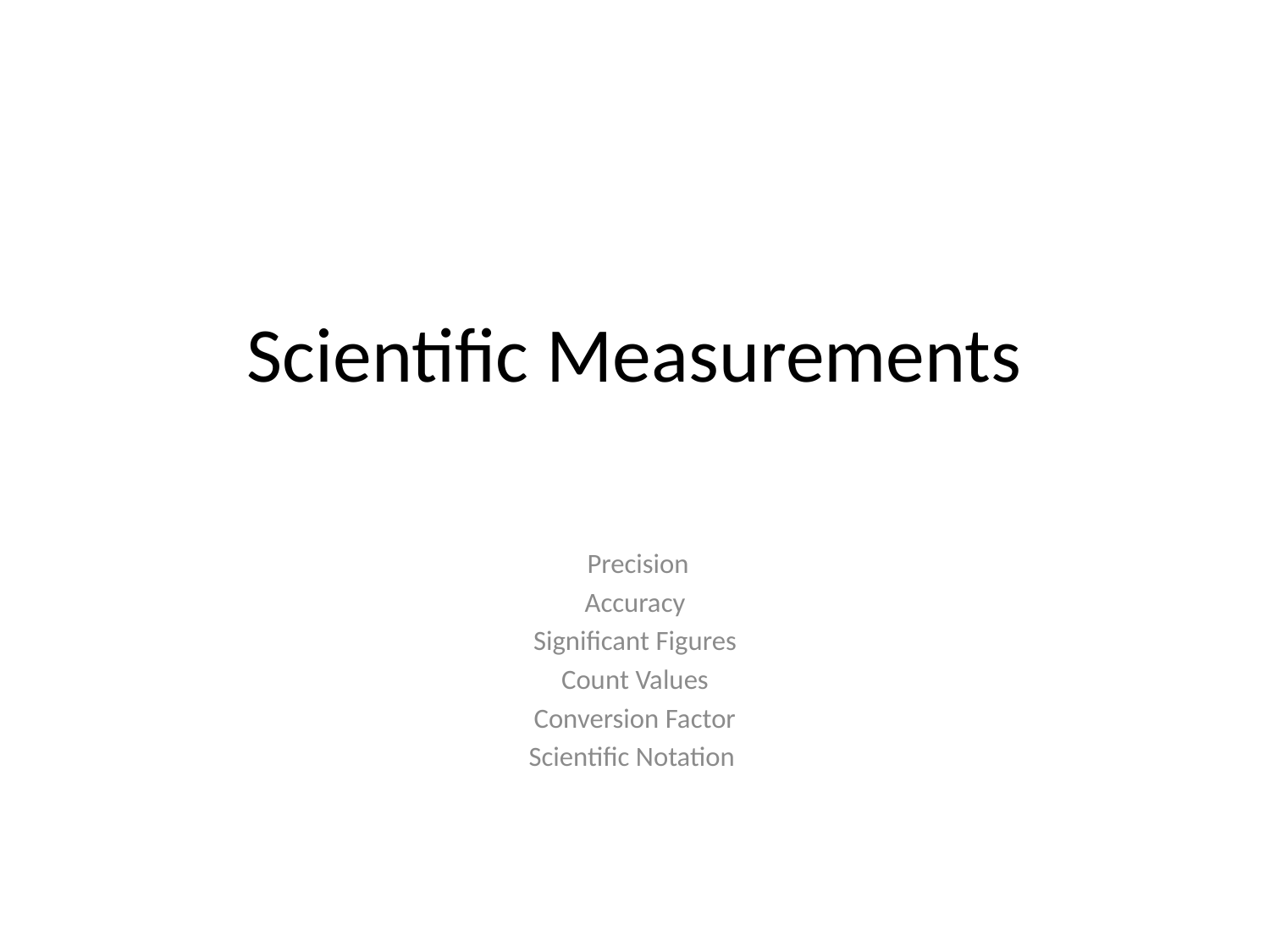

# Scientific Measurements
 Precision
Accuracy
Significant Figures
Count Values
Conversion Factor
Scientific Notation